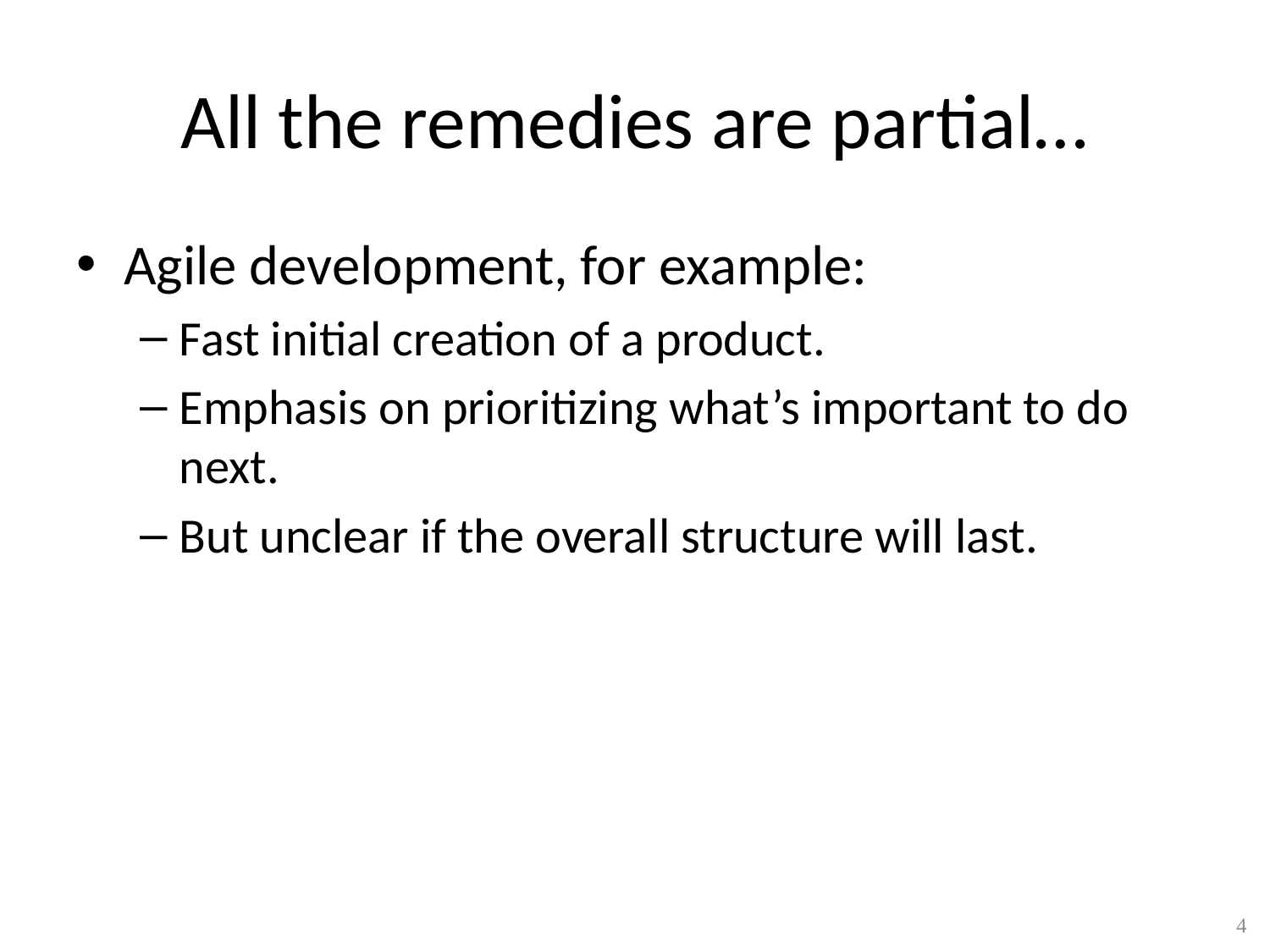

# All the remedies are partial…
Agile development, for example:
Fast initial creation of a product.
Emphasis on prioritizing what’s important to do next.
But unclear if the overall structure will last.